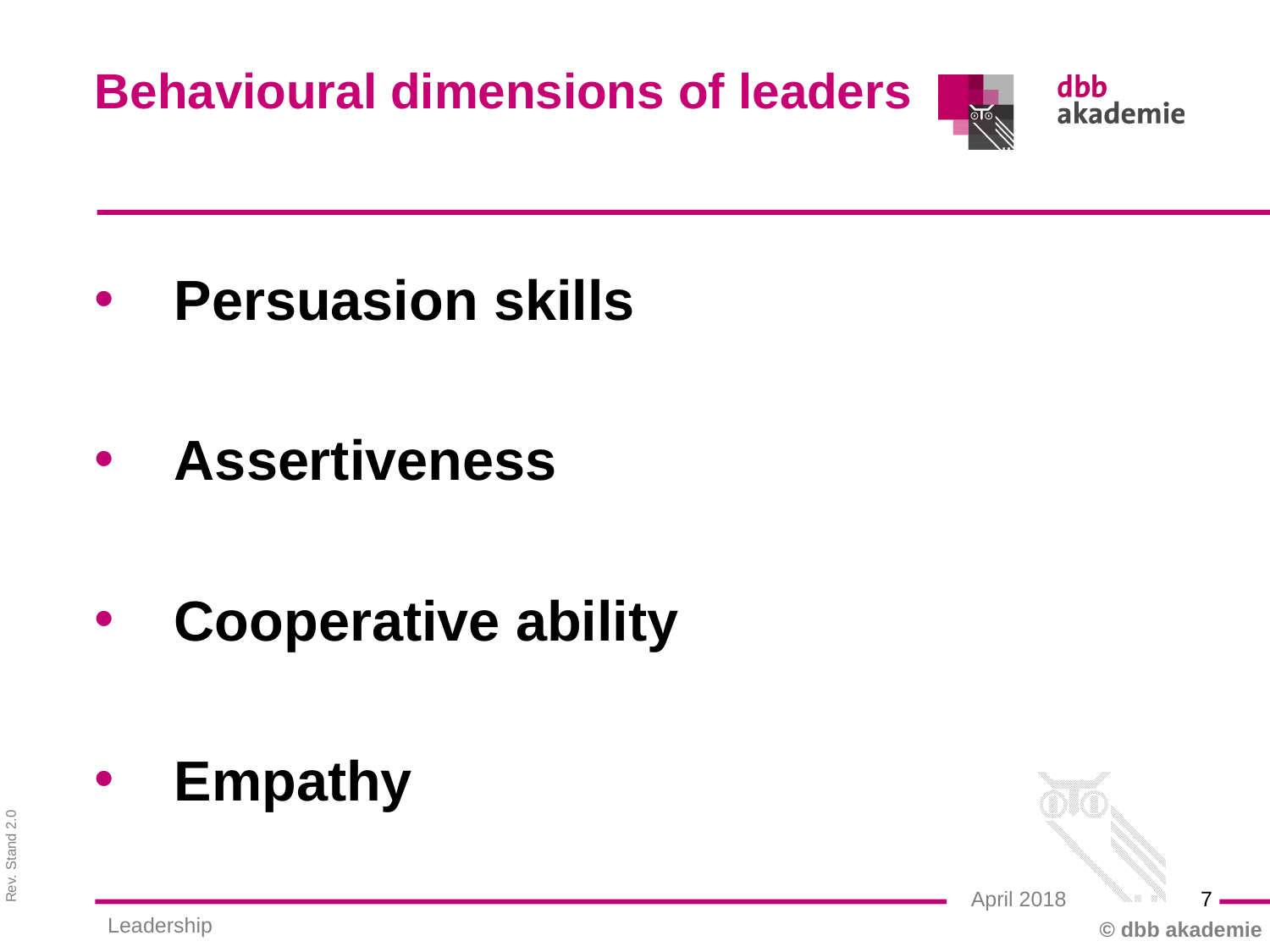

Behavioural dimensions of leaders
Persuasion skills

Assertiveness

Cooperative ability

Empathy
7
April 2018
Leadership